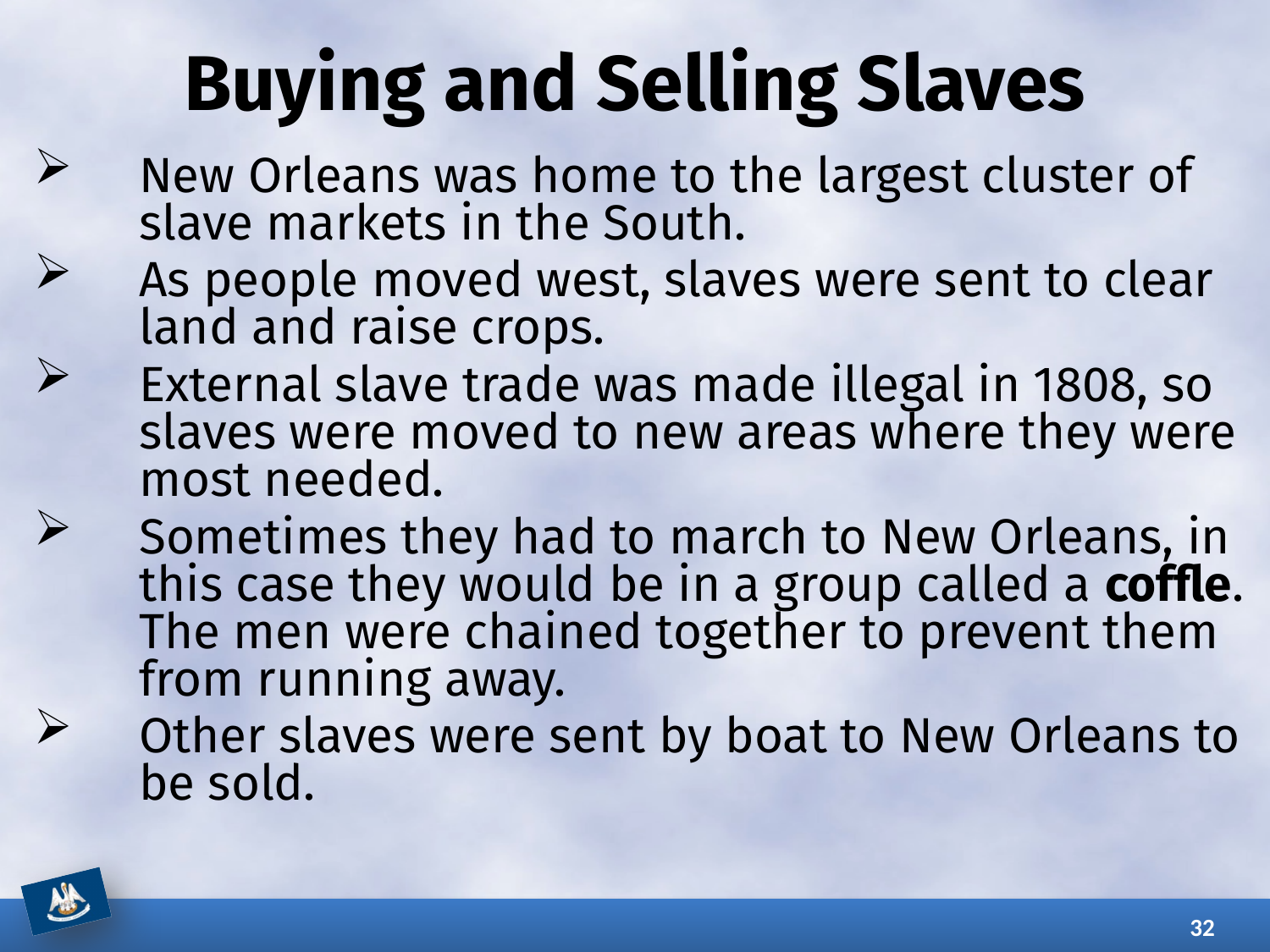

# Buying and Selling Slaves
New Orleans was home to the largest cluster of slave markets in the South.
As people moved west, slaves were sent to clear land and raise crops.
External slave trade was made illegal in 1808, so slaves were moved to new areas where they were most needed.
Sometimes they had to march to New Orleans, in this case they would be in a group called a coffle. The men were chained together to prevent them from running away.
Other slaves were sent by boat to New Orleans to be sold.
32